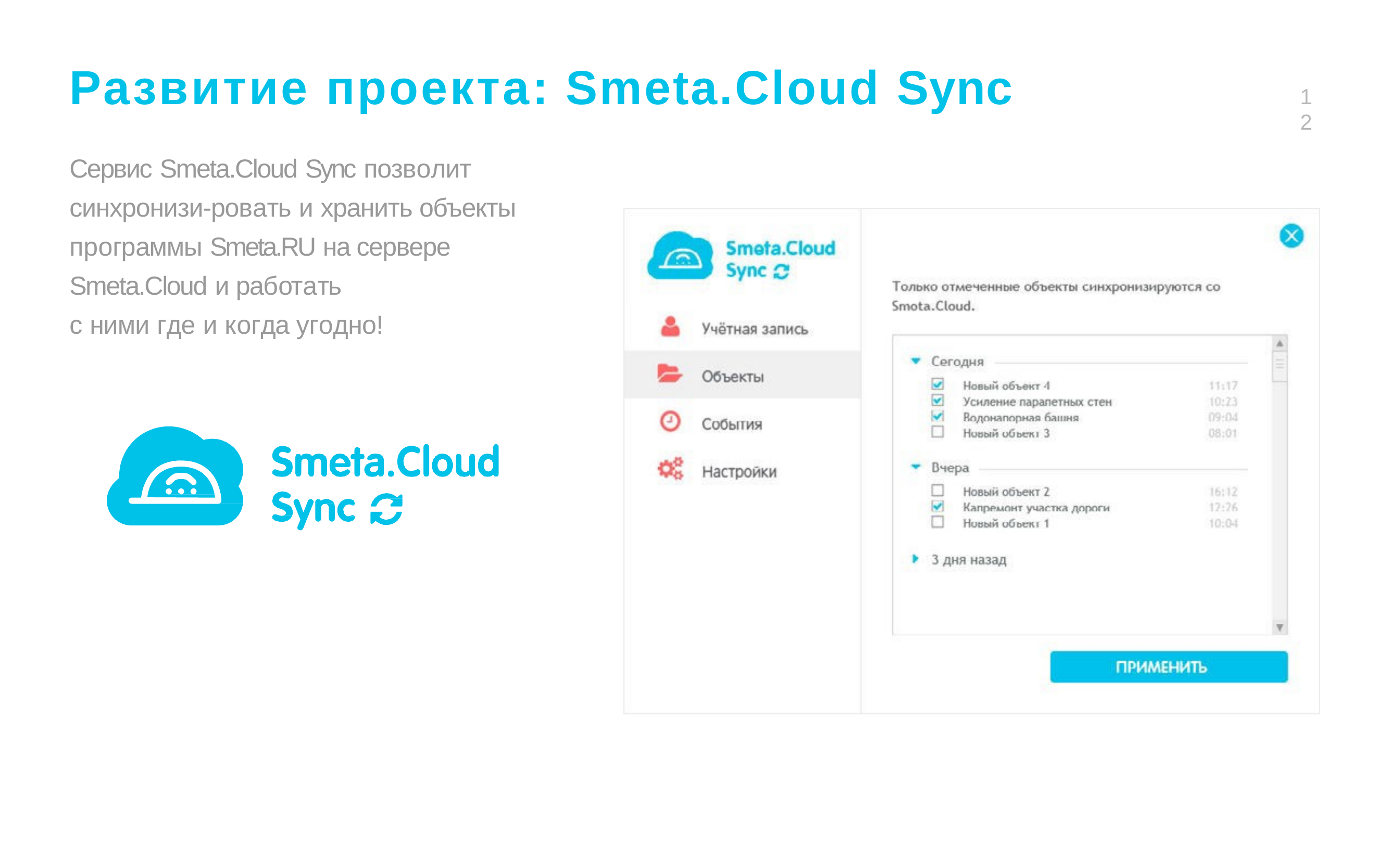

# Развитие проекта: Smeta.Cloud Sync
12
Сервис Smeta.Cloud Sync позволит синхронизи-ровать и хранить объекты программы Smeta.RU на сервере Smeta.Cloud и работать
с ними где и когда угодно!